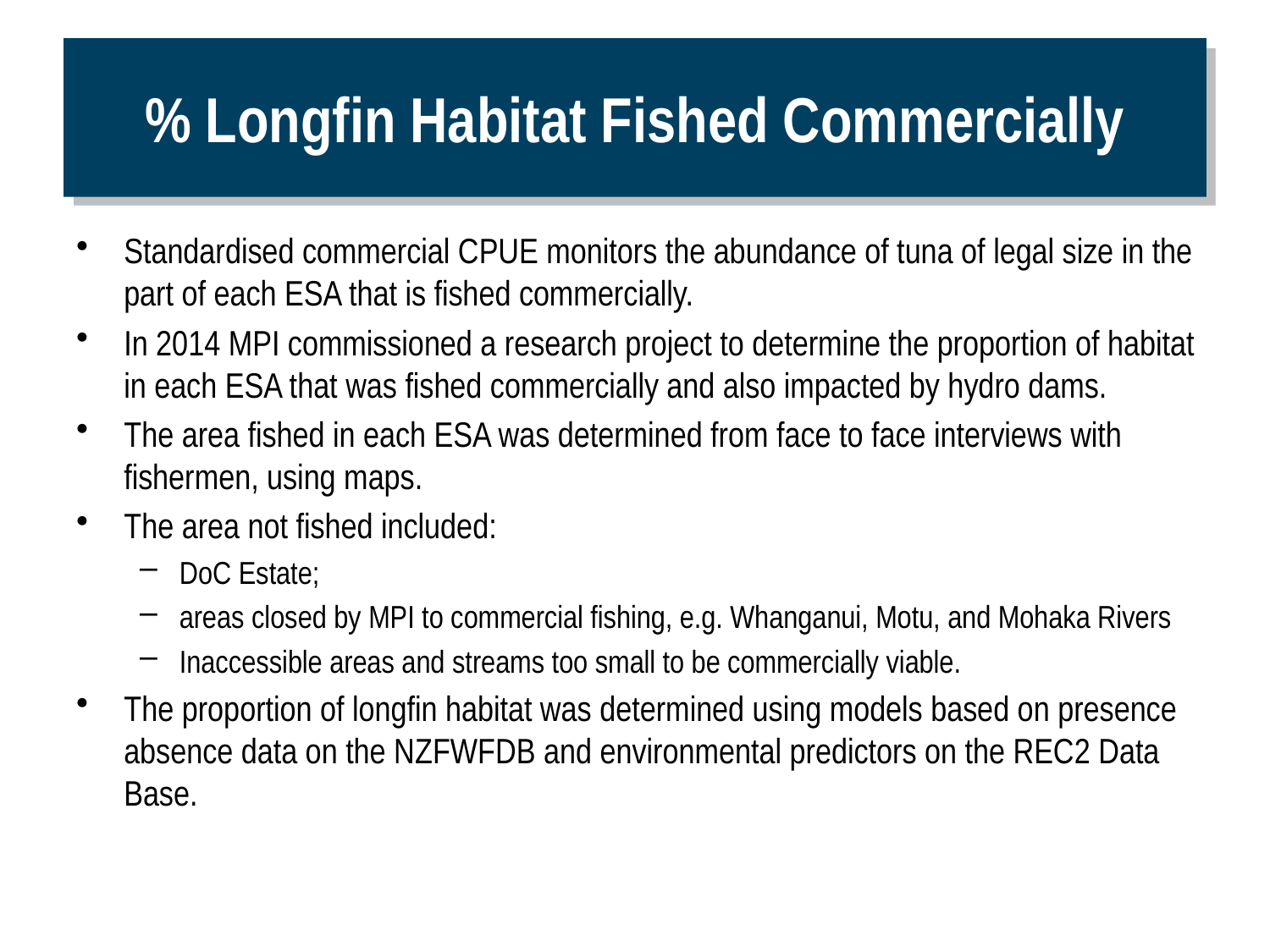

# % Longfin Habitat Fished Commercially
Standardised commercial CPUE monitors the abundance of tuna of legal size in the part of each ESA that is fished commercially.
In 2014 MPI commissioned a research project to determine the proportion of habitat in each ESA that was fished commercially and also impacted by hydro dams.
The area fished in each ESA was determined from face to face interviews with fishermen, using maps.
The area not fished included:
DoC Estate;
areas closed by MPI to commercial fishing, e.g. Whanganui, Motu, and Mohaka Rivers
Inaccessible areas and streams too small to be commercially viable.
The proportion of longfin habitat was determined using models based on presence absence data on the NZFWFDB and environmental predictors on the REC2 Data Base.